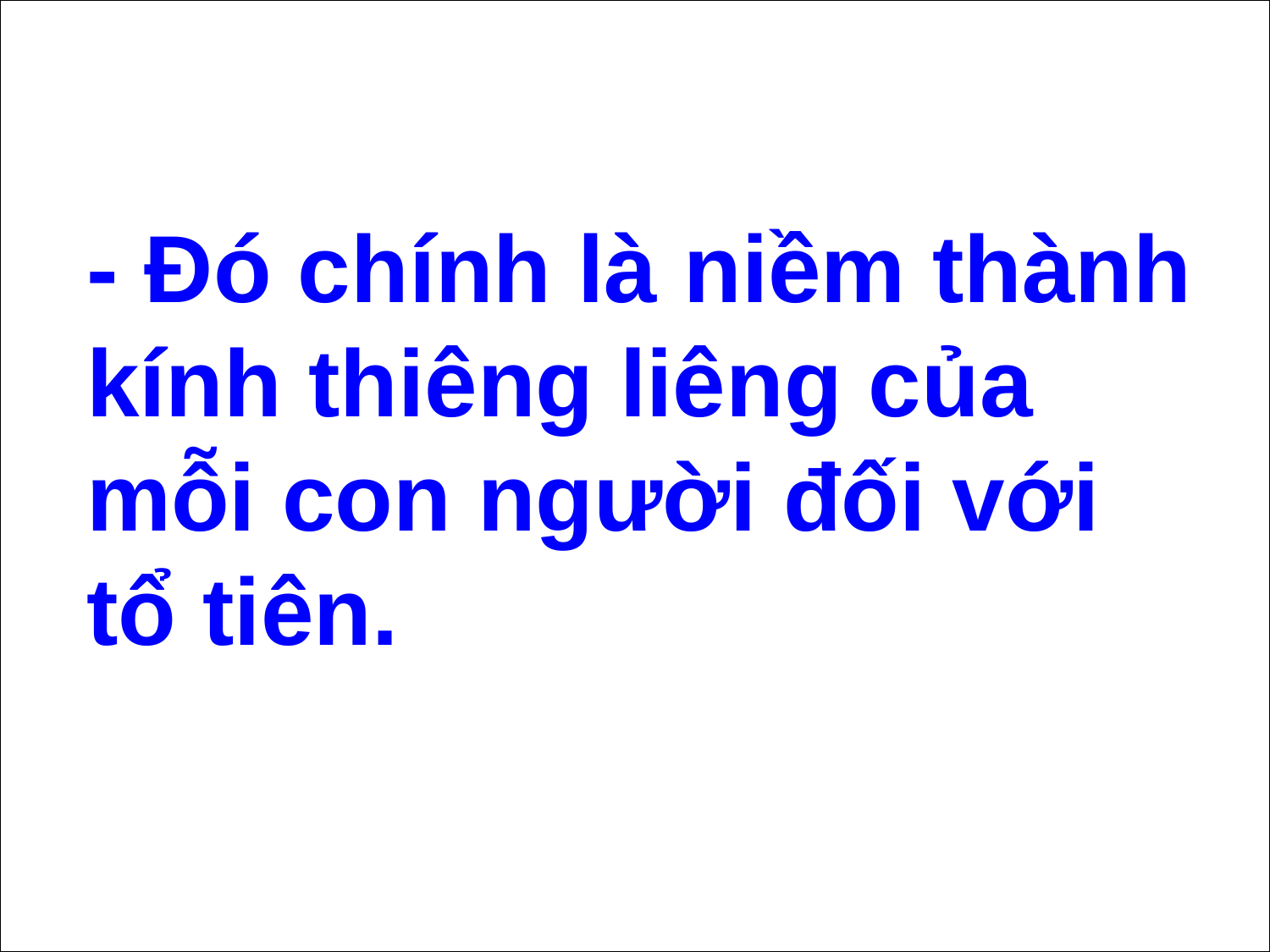

- Đó chính là niềm thành kính thiêng liêng của mỗi con người đối với tổ tiên.